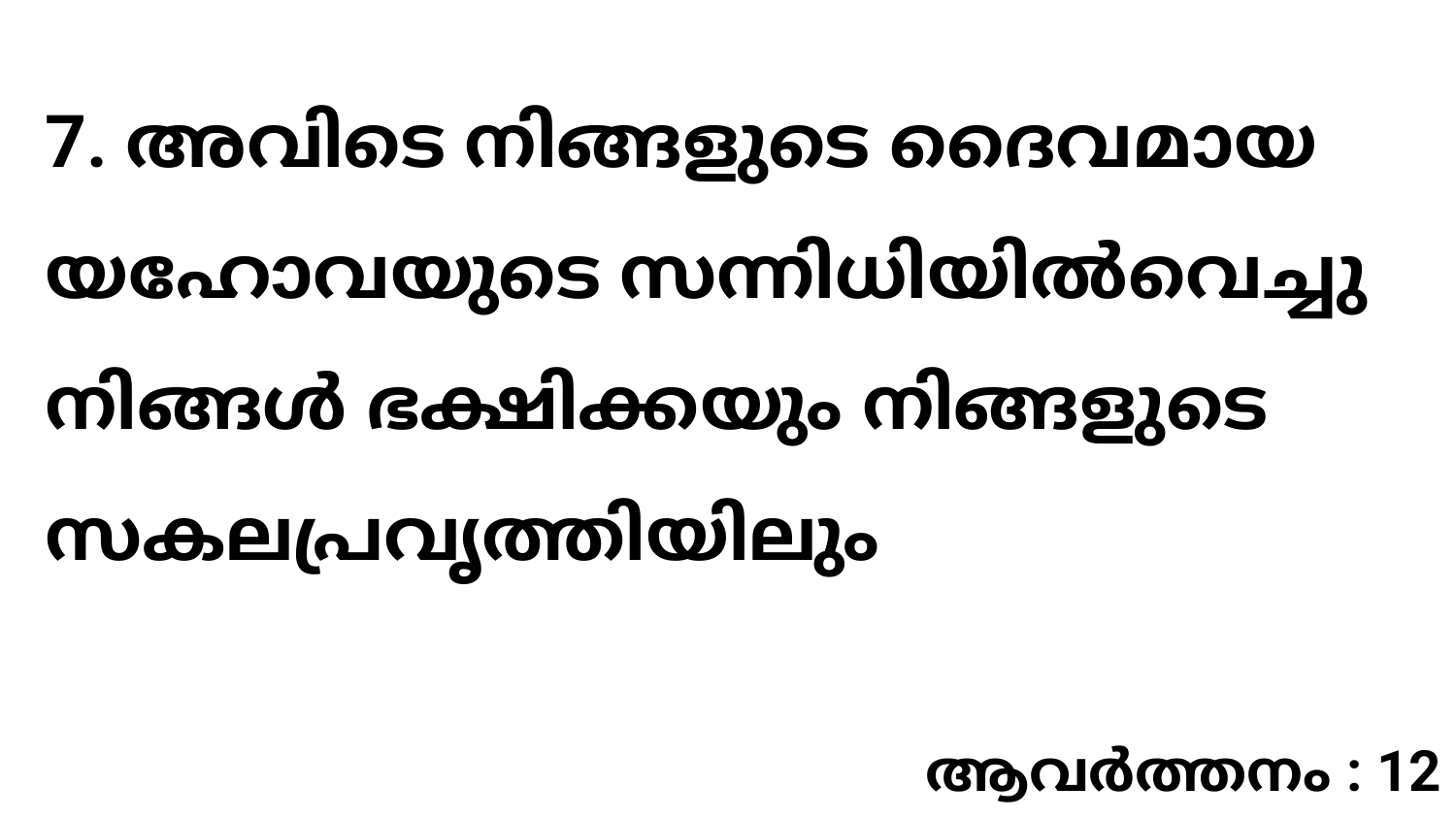

7. അവിടെ നിങ്ങളുടെ ദൈവമായ യഹോവയുടെ സന്നിധിയിൽവെച്ചു നിങ്ങൾ ഭക്ഷിക്കയും നിങ്ങളുടെ സകലപ്രവൃത്തിയിലും
ആവർത്തനം : 12